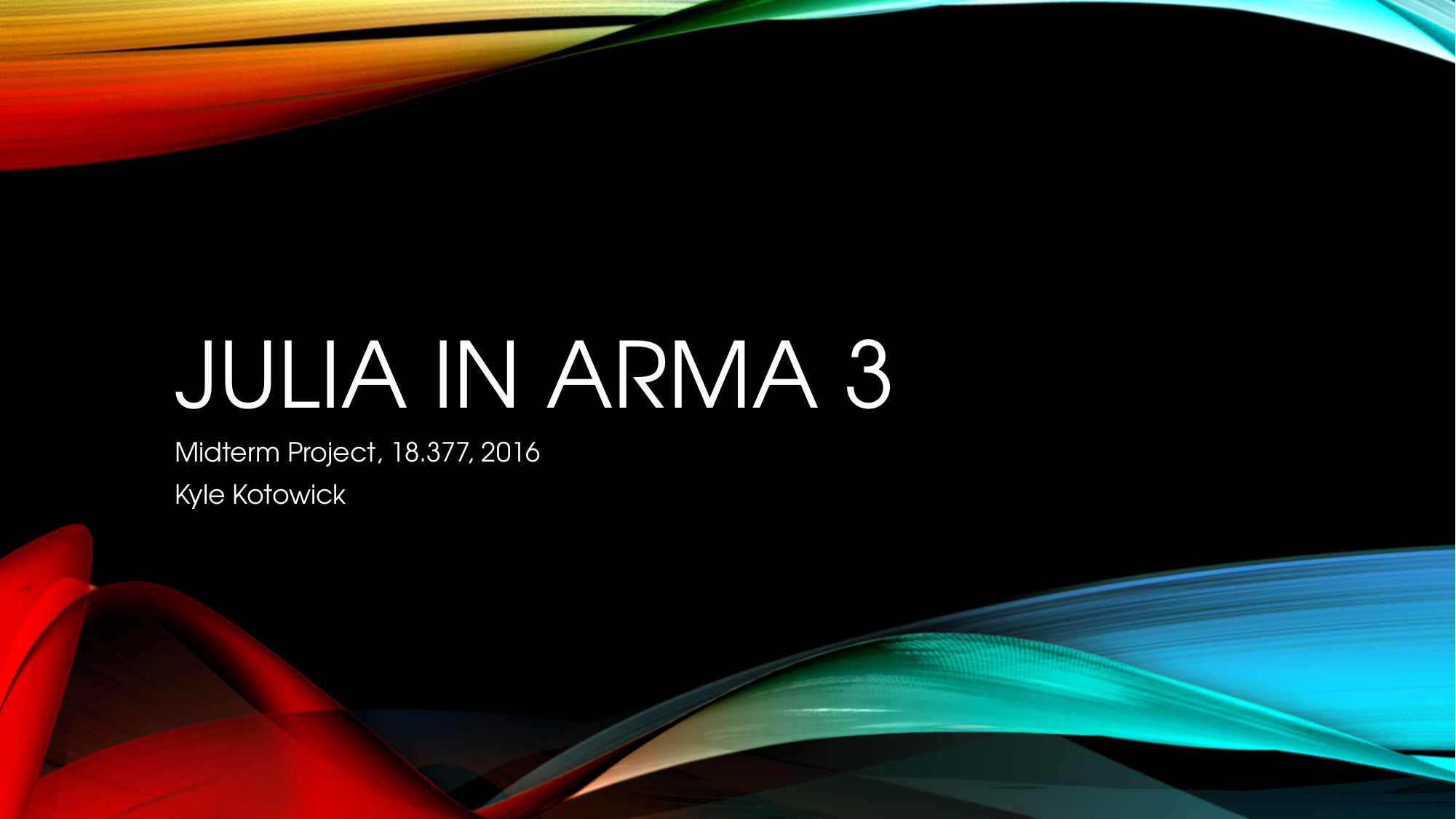

# Julia in Arma 3
Midterm Project, 18.377, 2016
Kyle Kotowick